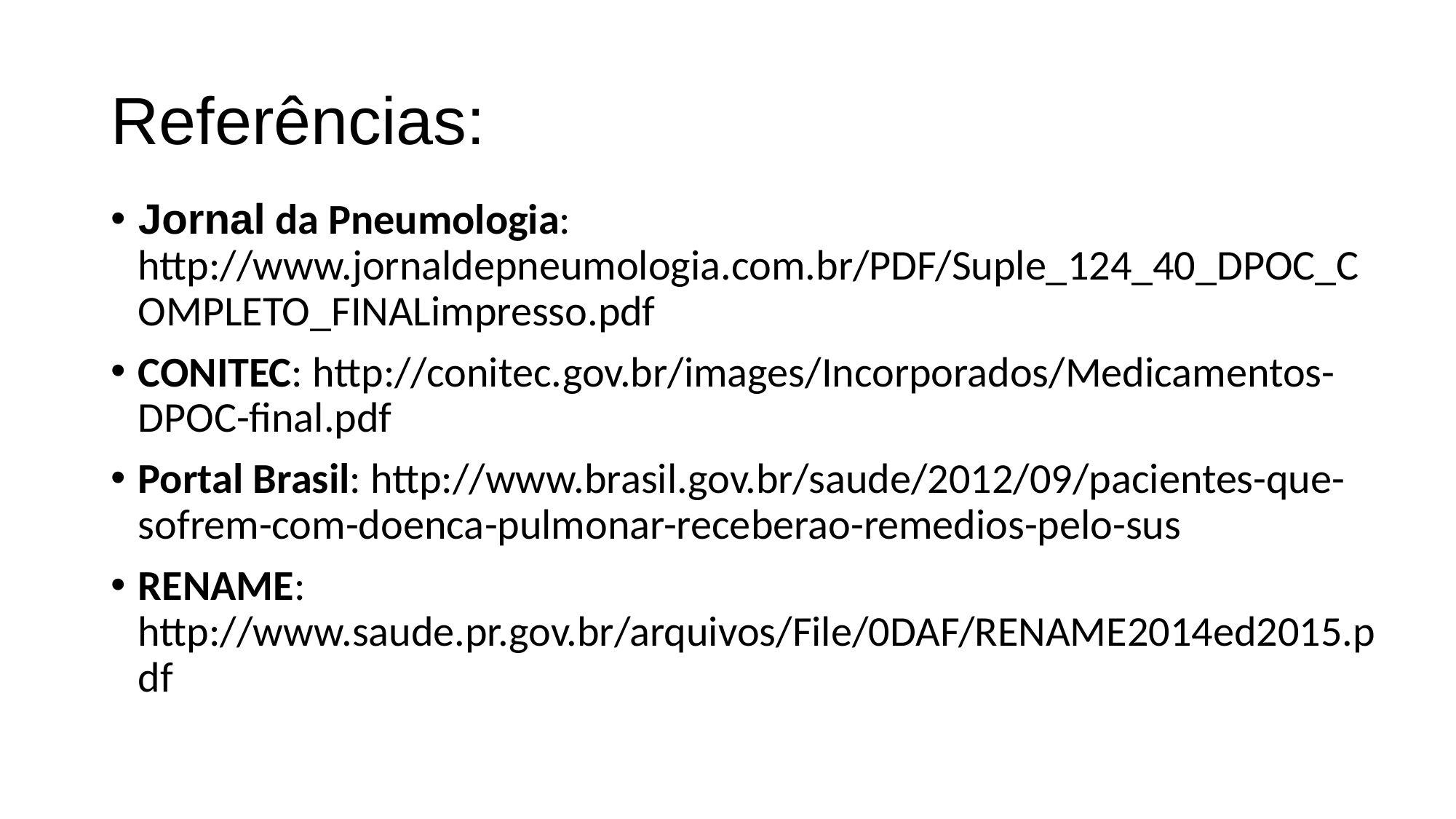

# Referências:
Jornal da Pneumologia: http://www.jornaldepneumologia.com.br/PDF/Suple_124_40_DPOC_COMPLETO_FINALimpresso.pdf
CONITEC: http://conitec.gov.br/images/Incorporados/Medicamentos-DPOC-final.pdf
Portal Brasil: http://www.brasil.gov.br/saude/2012/09/pacientes-que-sofrem-com-doenca-pulmonar-receberao-remedios-pelo-sus
RENAME: http://www.saude.pr.gov.br/arquivos/File/0DAF/RENAME2014ed2015.pdf